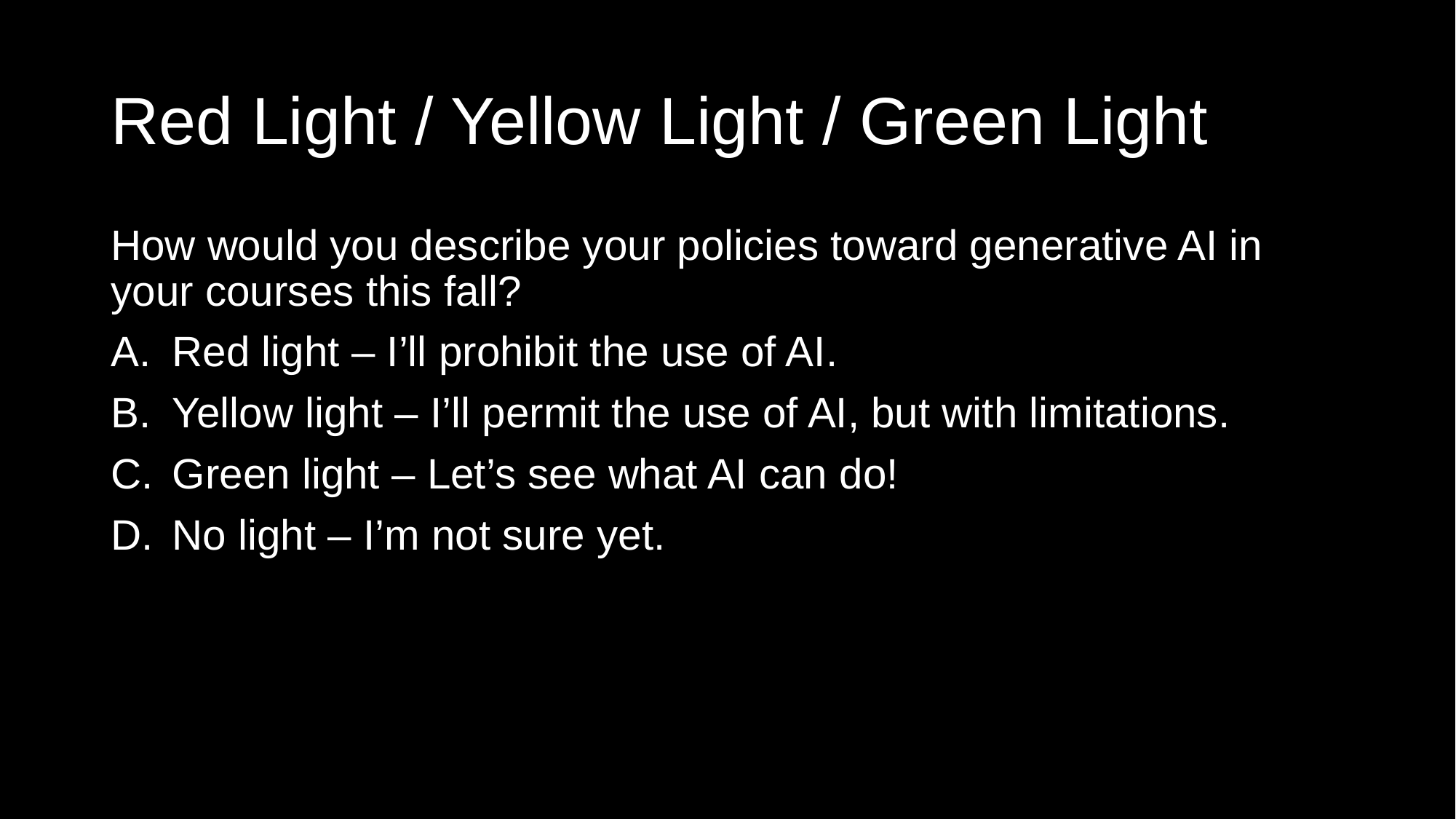

# Red Light / Yellow Light / Green Light
How would you describe your policies toward generative AI in your courses this fall?
Red light – I’ll prohibit the use of AI.
Yellow light – I’ll permit the use of AI, but with limitations.
Green light – Let’s see what AI can do!
No light – I’m not sure yet.